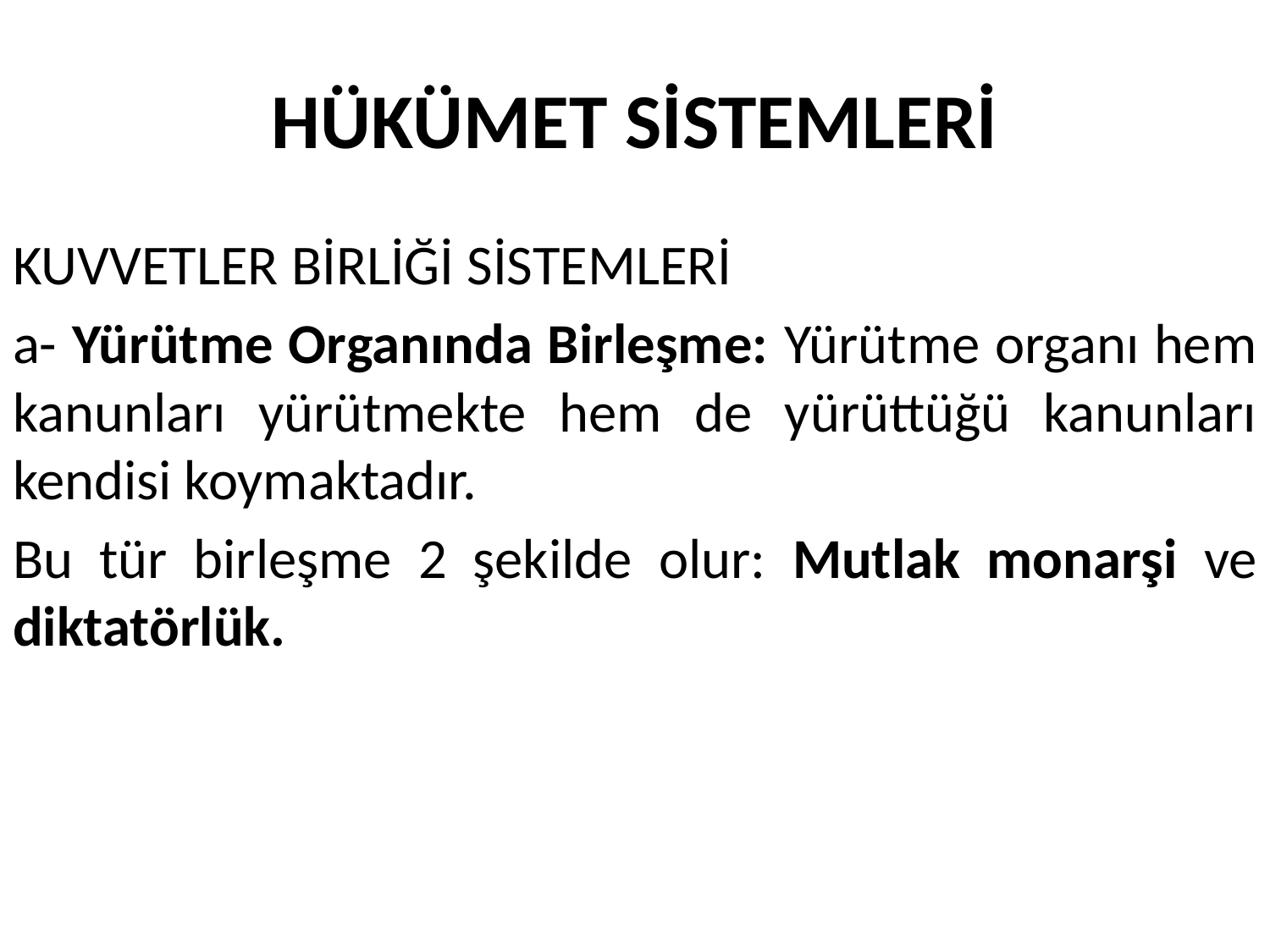

# HÜKÜMET SİSTEMLERİ
KUVVETLER BİRLİĞİ SİSTEMLERİ
a- Yürütme Organında Birleşme: Yürütme organı hem kanunları yürütmekte hem de yürüttüğü kanunları kendisi koymaktadır.
Bu tür birleşme 2 şekilde olur: Mutlak monarşi ve diktatörlük.